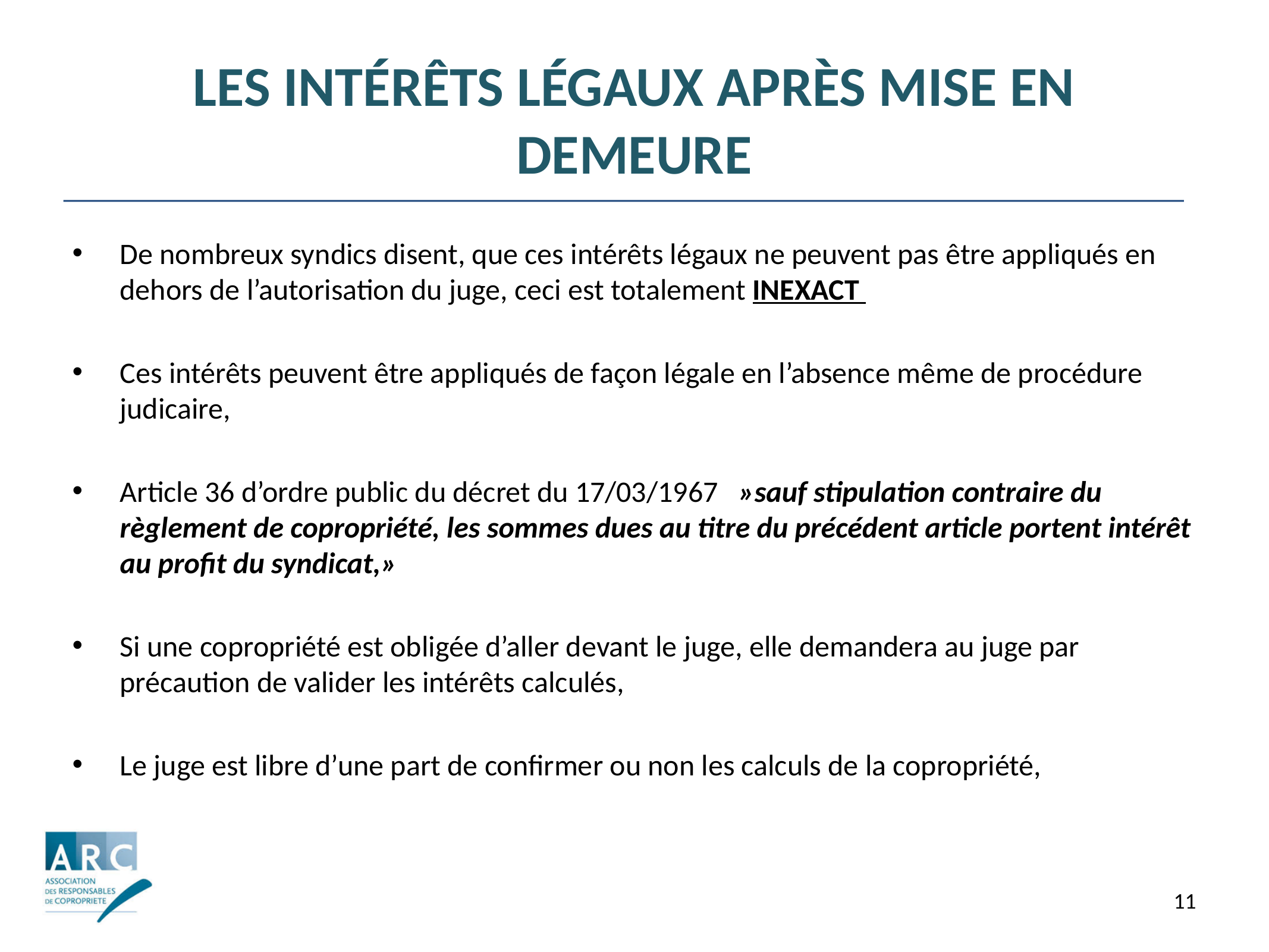

# Les intérêts légaux après mise en demeure
De nombreux syndics disent, que ces intérêts légaux ne peuvent pas être appliqués en dehors de l’autorisation du juge, ceci est totalement INEXACT

Ces intérêts peuvent être appliqués de façon légale en l’absence même de procédure judicaire,

Article 36 d’ordre public du décret du 17/03/1967   »sauf stipulation contraire du règlement de copropriété, les sommes dues au titre du précédent article portent intérêt au profit du syndicat,»

Si une copropriété est obligée d’aller devant le juge, elle demandera au juge par précaution de valider les intérêts calculés,

Le juge est libre d’une part de confirmer ou non les calculs de la copropriété,
11